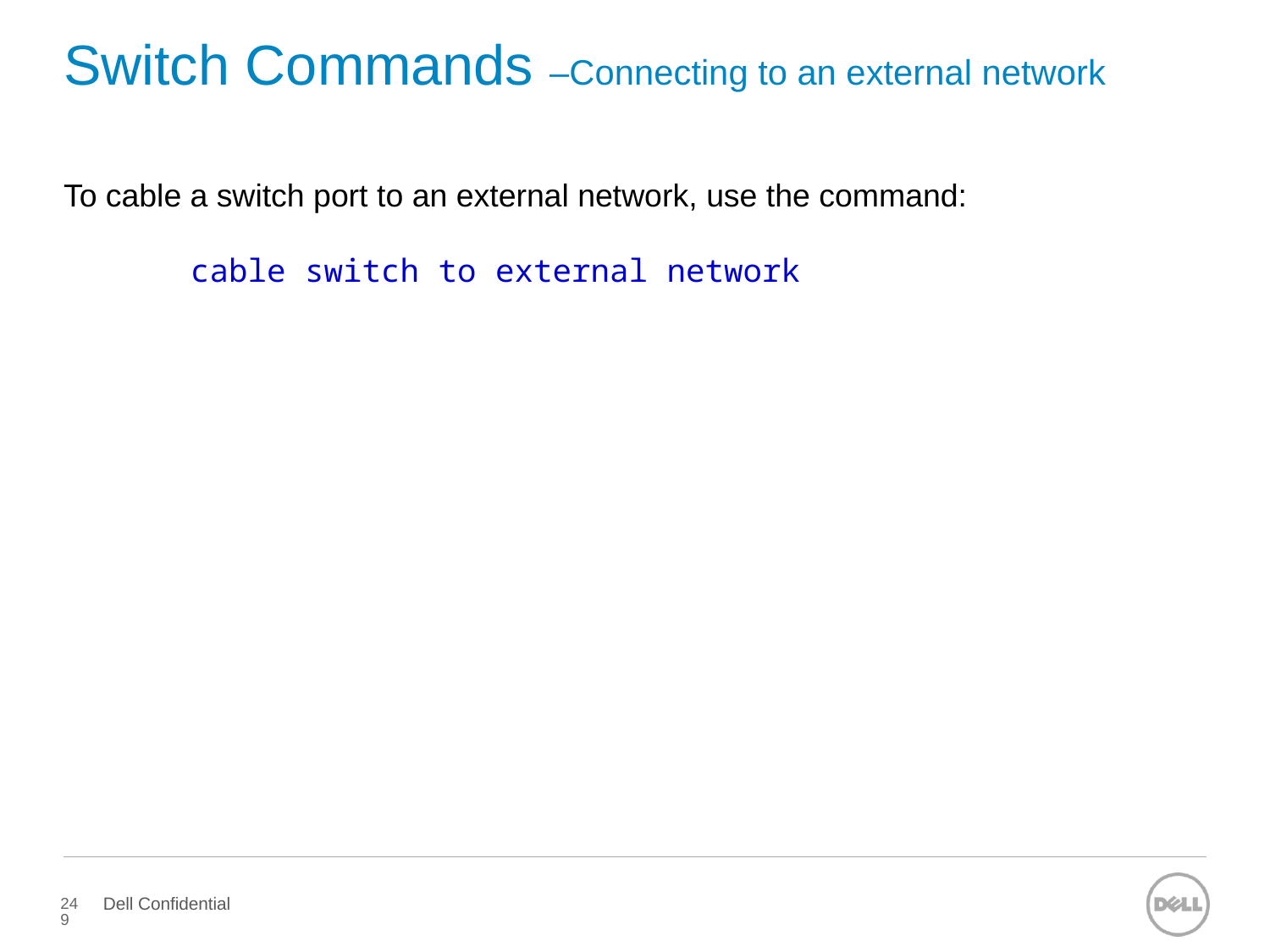

# Switch Commands –Connecting to an external network
To cable a switch port to an external network, use the command:

	cable switch to external network